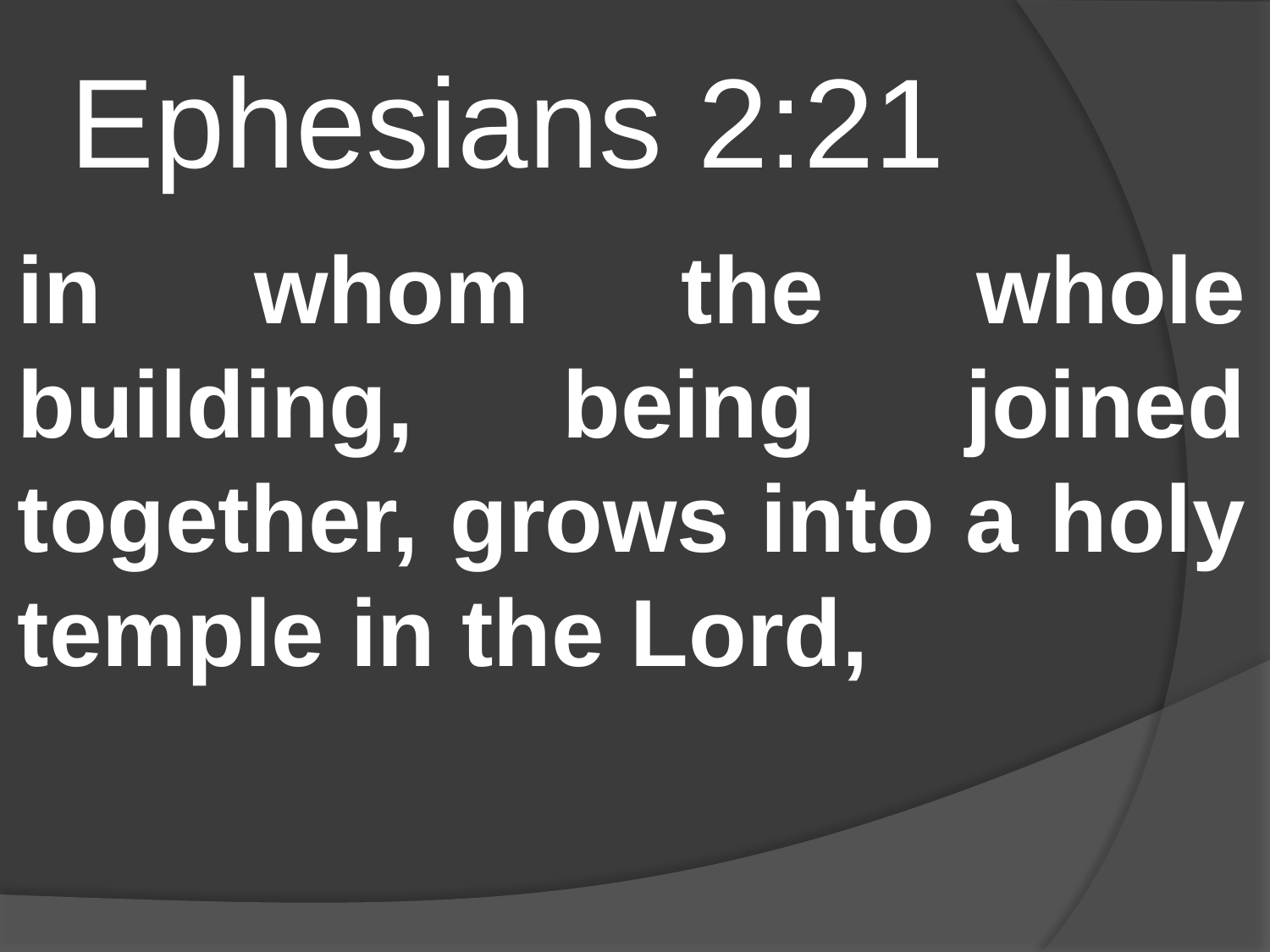

# Ephesians 2:21
in whom the whole building, being joined together, grows into a holy temple in the Lord,